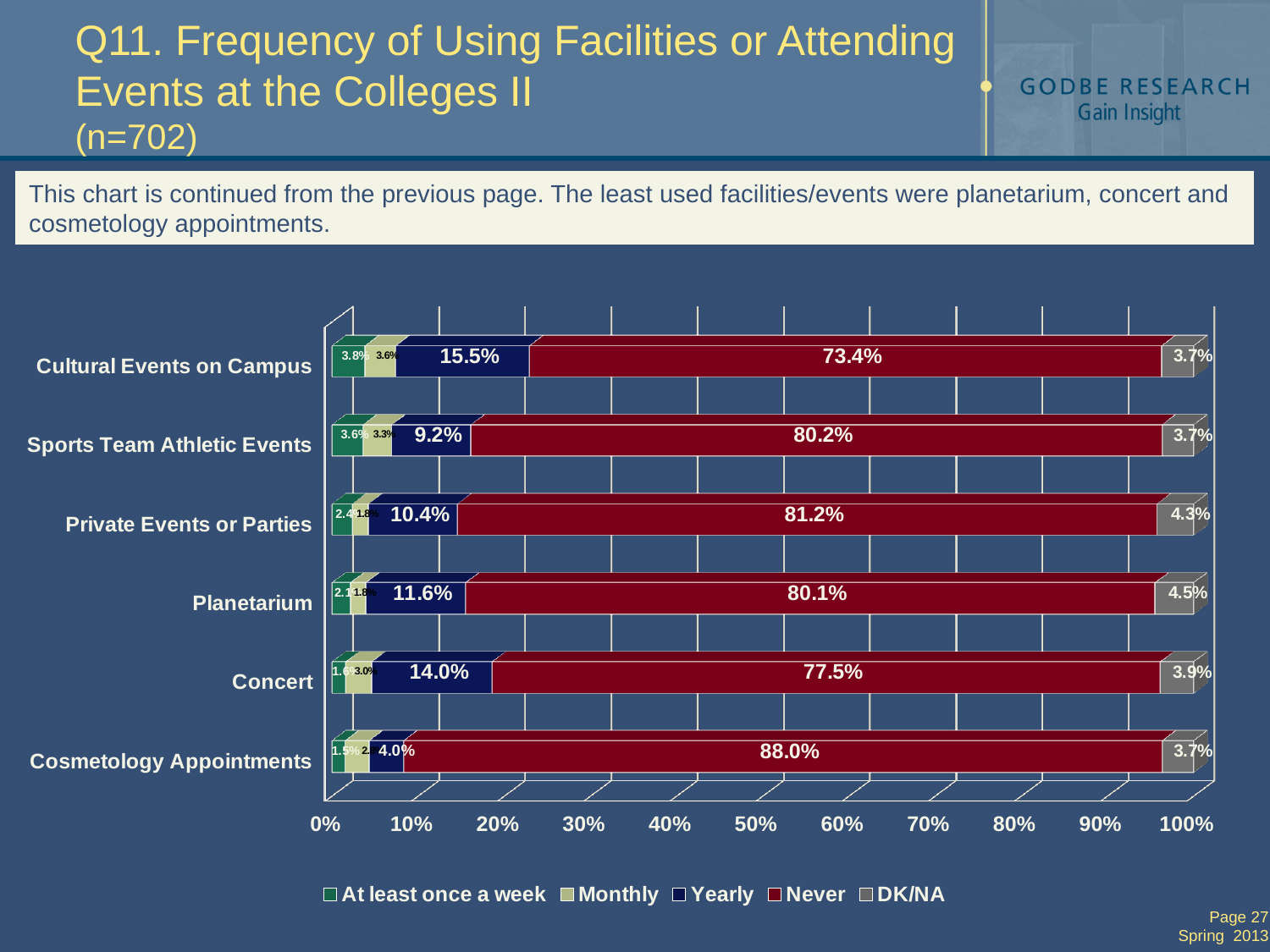

# Q11. Frequency of Using Facilities or Attending Events at the Colleges II (n=702)
This chart is continued from the previous page. The least used facilities/events were planetarium, concert and cosmetology appointments.

[unsupported chart]